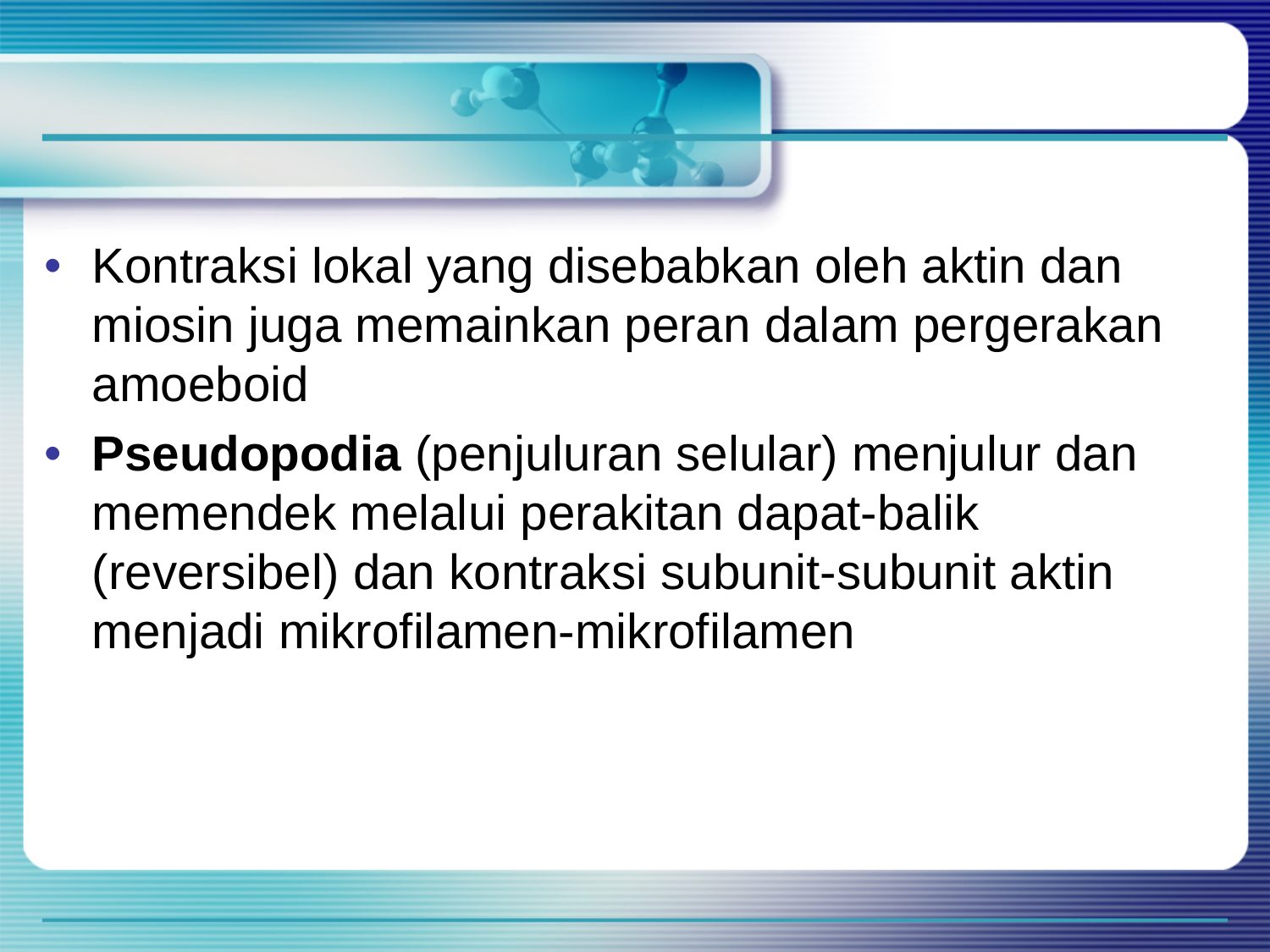

Kontraksi lokal yang disebabkan oleh aktin dan miosin juga memainkan peran dalam pergerakan amoeboid
Pseudopodia (penjuluran selular) menjulur dan memendek melalui perakitan dapat-balik (reversibel) dan kontraksi subunit-subunit aktin menjadi mikrofilamen-mikrofilamen